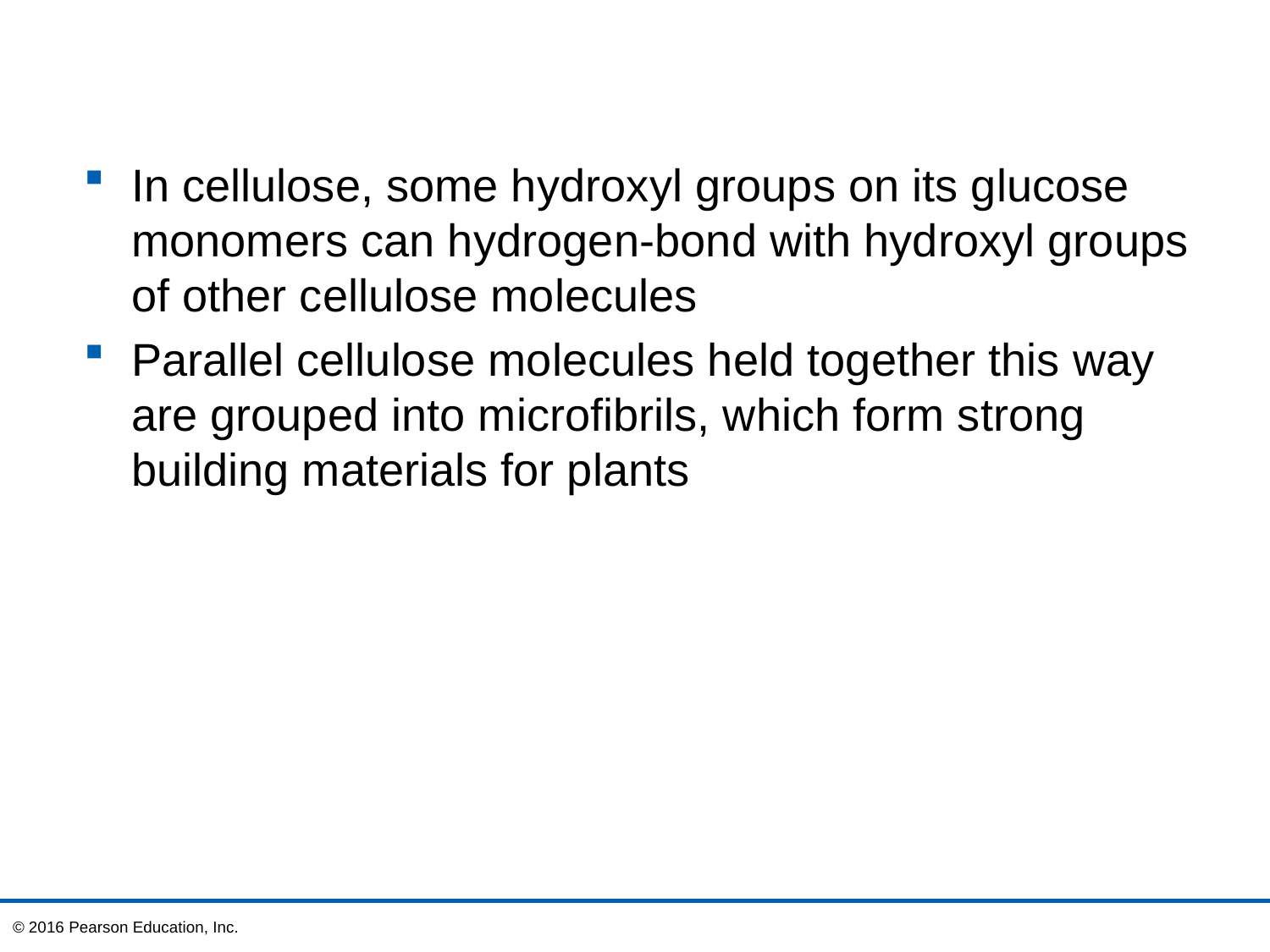

In cellulose, some hydroxyl groups on its glucose monomers can hydrogen-bond with hydroxyl groups of other cellulose molecules
Parallel cellulose molecules held together this way are grouped into microfibrils, which form strong building materials for plants

© 2016 Pearson Education, Inc.